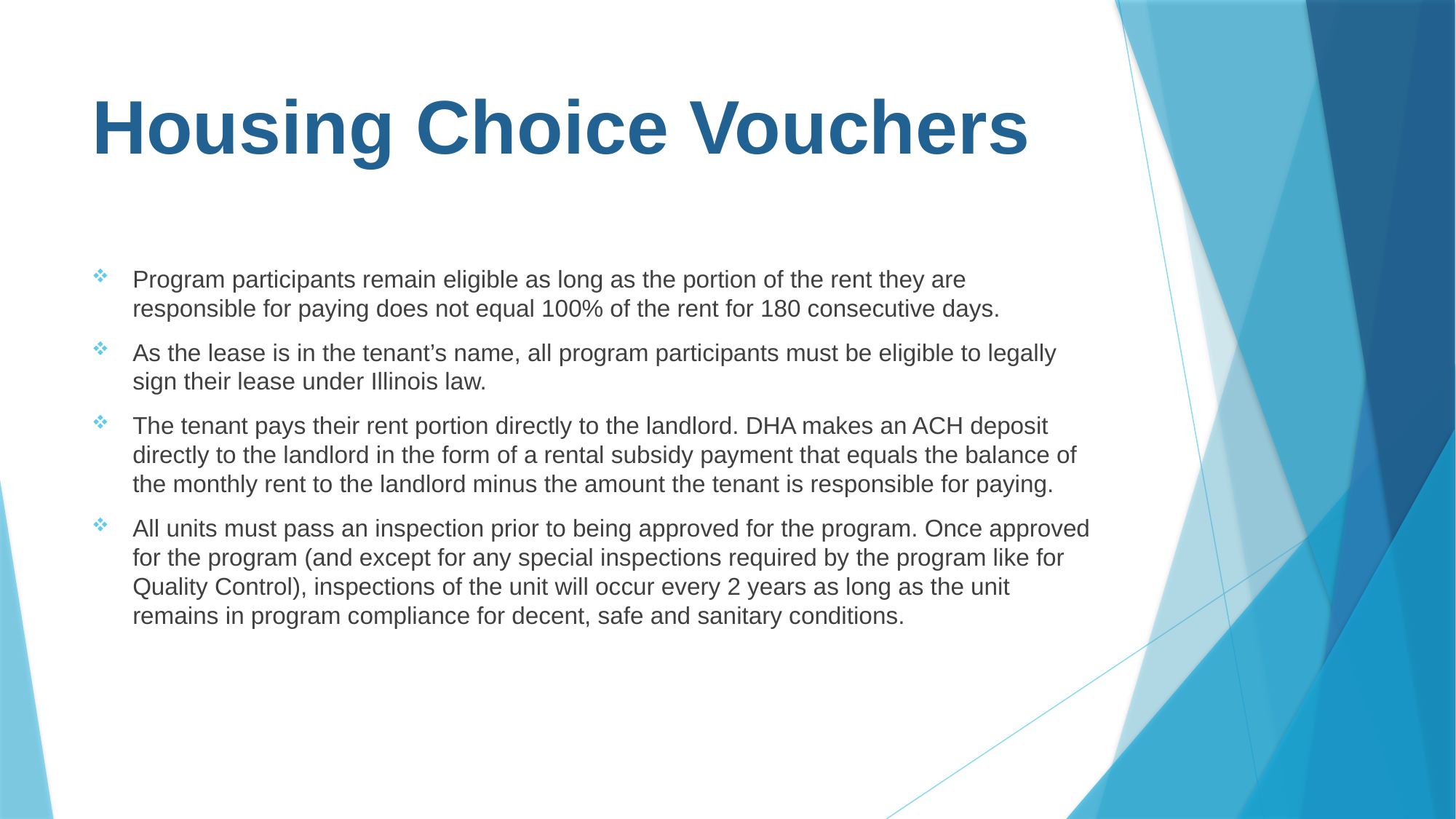

# Housing Choice Vouchers
Program participants remain eligible as long as the portion of the rent they are responsible for paying does not equal 100% of the rent for 180 consecutive days.
As the lease is in the tenant’s name, all program participants must be eligible to legally sign their lease under Illinois law.
The tenant pays their rent portion directly to the landlord. DHA makes an ACH deposit directly to the landlord in the form of a rental subsidy payment that equals the balance of the monthly rent to the landlord minus the amount the tenant is responsible for paying.
All units must pass an inspection prior to being approved for the program. Once approved for the program (and except for any special inspections required by the program like for Quality Control), inspections of the unit will occur every 2 years as long as the unit remains in program compliance for decent, safe and sanitary conditions.